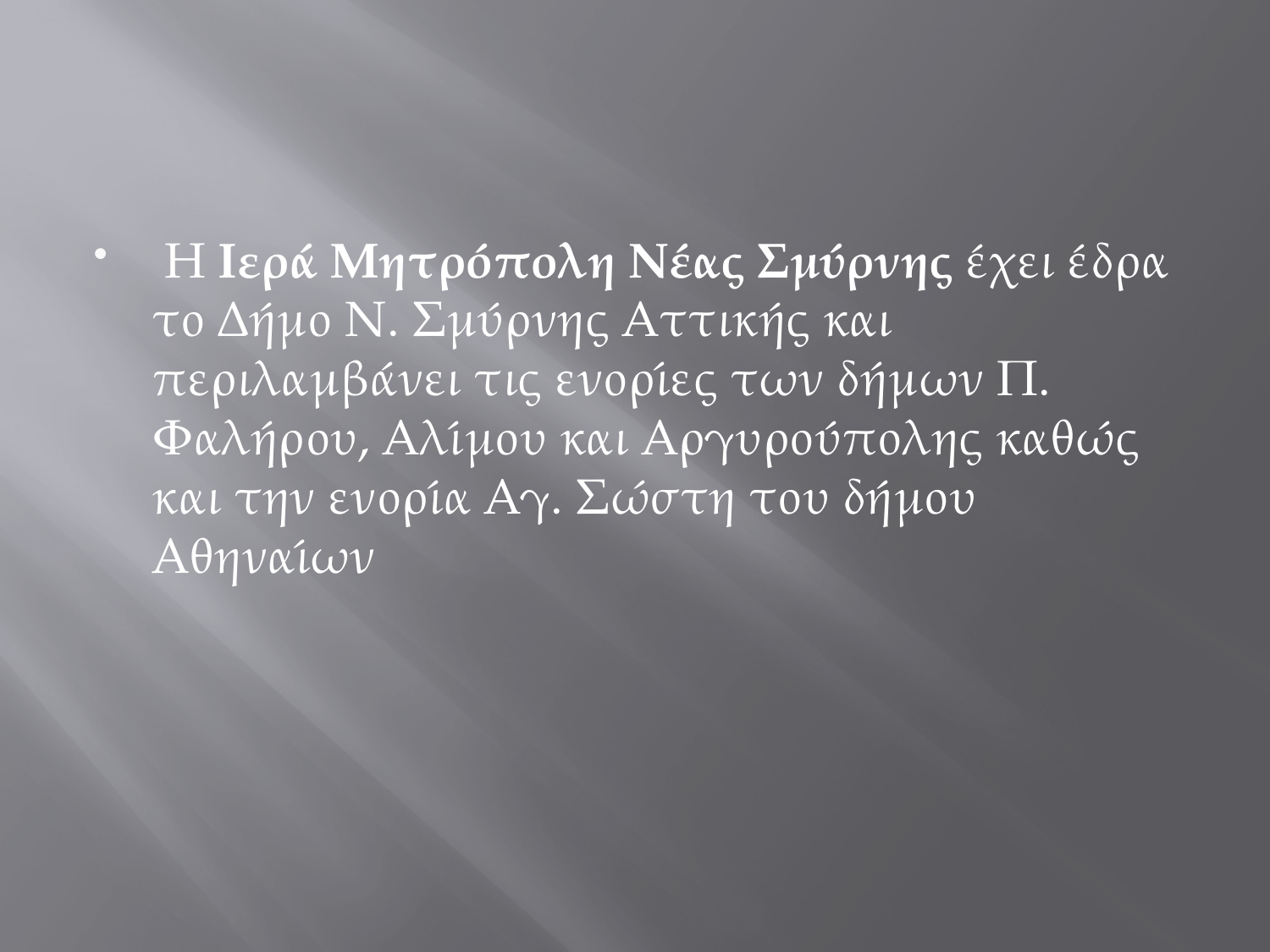

#
 Η Ιερά Μητρόπολη Νέας Σμύρνης έχει έδρα το Δήμο Ν. Σμύρνης Αττικής και περιλαμβάνει τις ενορίες των δήμων Π. Φαλήρου, Αλίμου και Αργυρούπολης καθώς και την ενορία Αγ. Σώστη του δήμου Αθηναίων